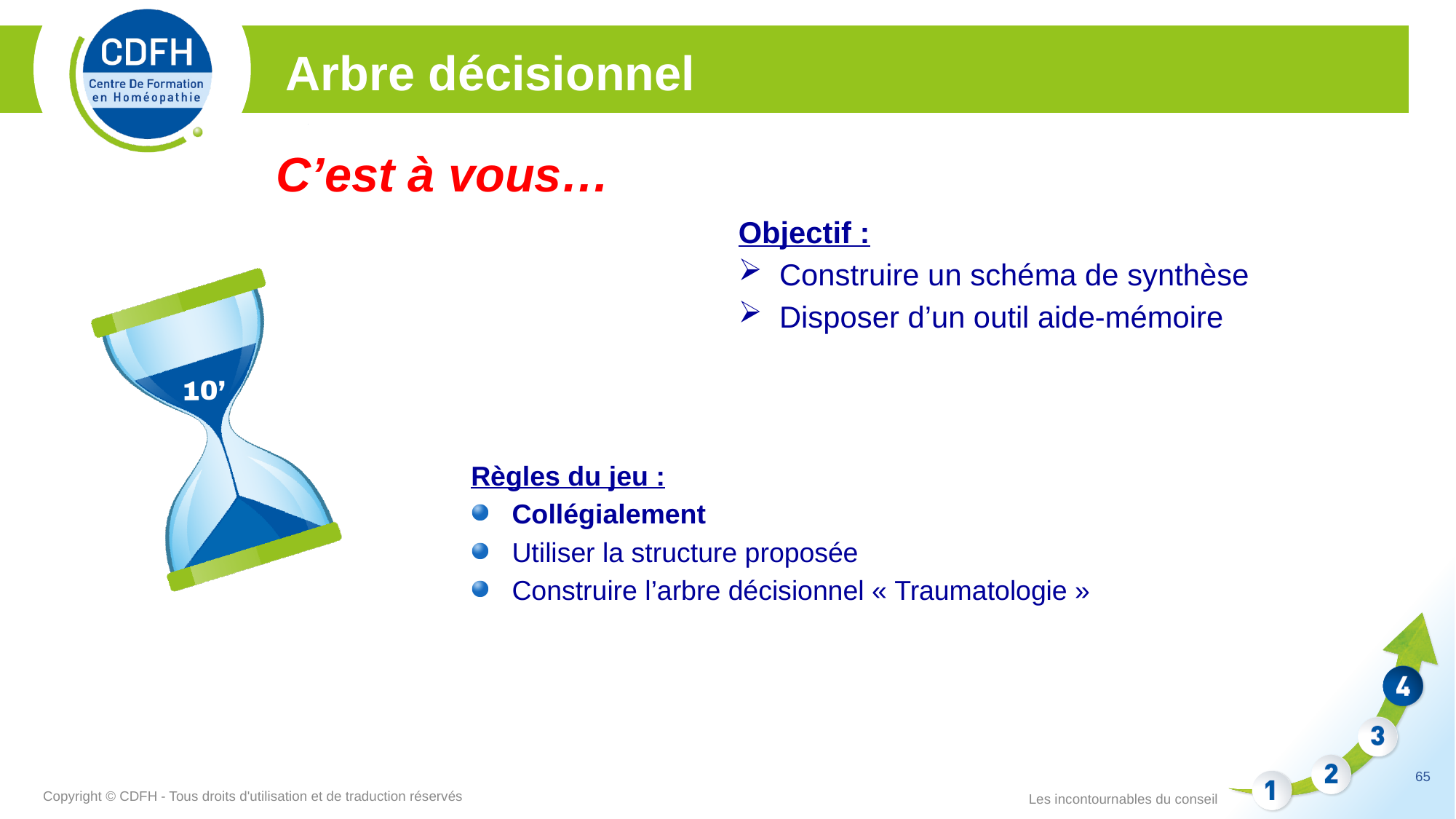

Arbre décisionnel
C’est à vous…
Objectif :
Construire un schéma de synthèse
Disposer d’un outil aide-mémoire
10’
Règles du jeu :
Collégialement
Utiliser la structure proposée
Construire l’arbre décisionnel « Traumatologie »
65